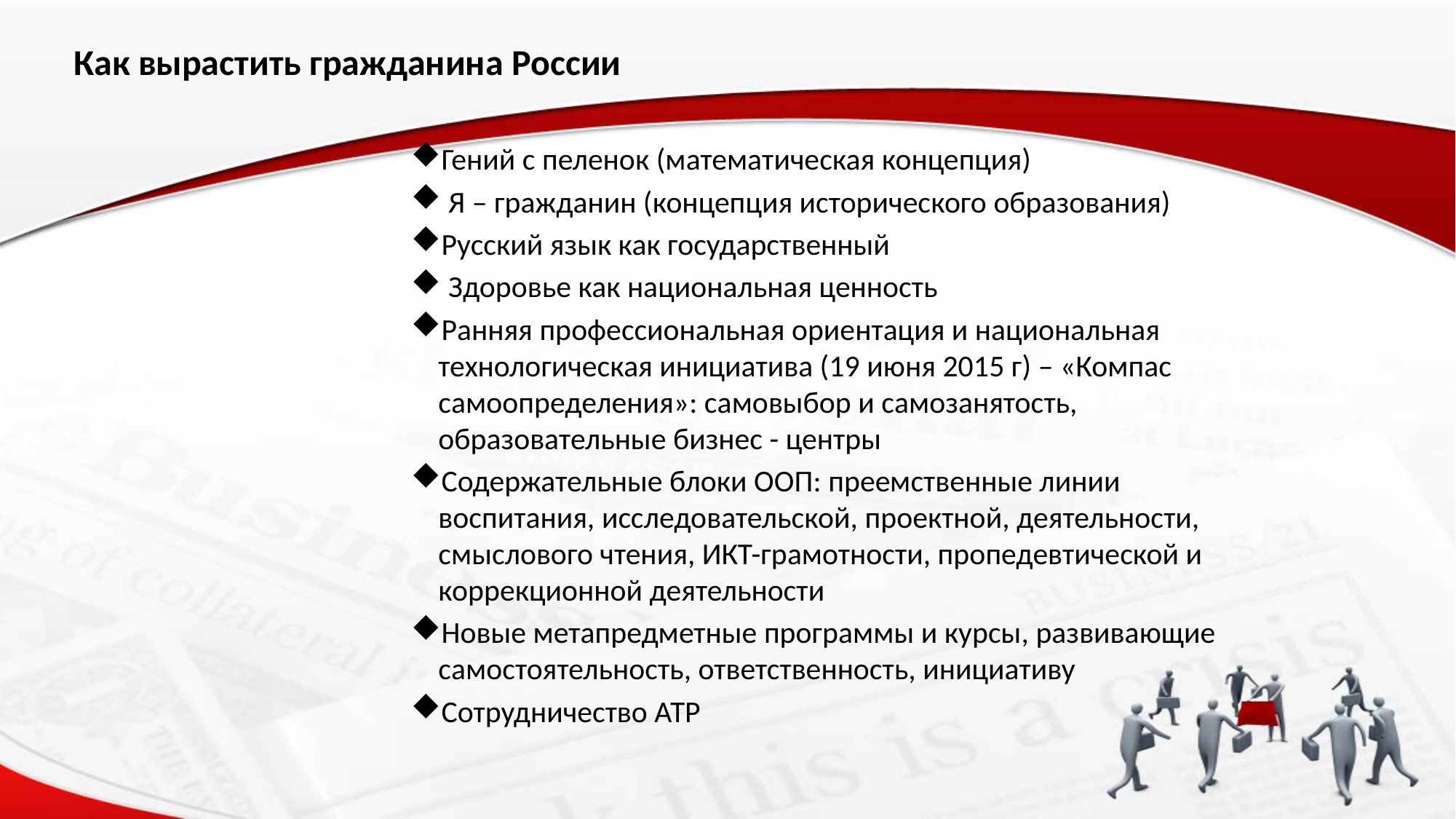

Как вырастить гражданина России
Гений с пеленок (математическая концепция)
 Я – гражданин (концепция исторического образования)
Русский язык как государственный
 Здоровье как национальная ценность
Ранняя профессиональная ориентация и национальная технологическая инициатива (19 июня 2015 г) – «Компас самоопределения»: самовыбор и самозанятость, образовательные бизнес - центры
Содержательные блоки ООП: преемственные линии воспитания, исследовательской, проектной, деятельности, смыслового чтения, ИКТ-грамотности, пропедевтической и коррекционной деятельности
Новые метапредметные программы и курсы, развивающие самостоятельность, ответственность, инициативу
Сотрудничество АТР